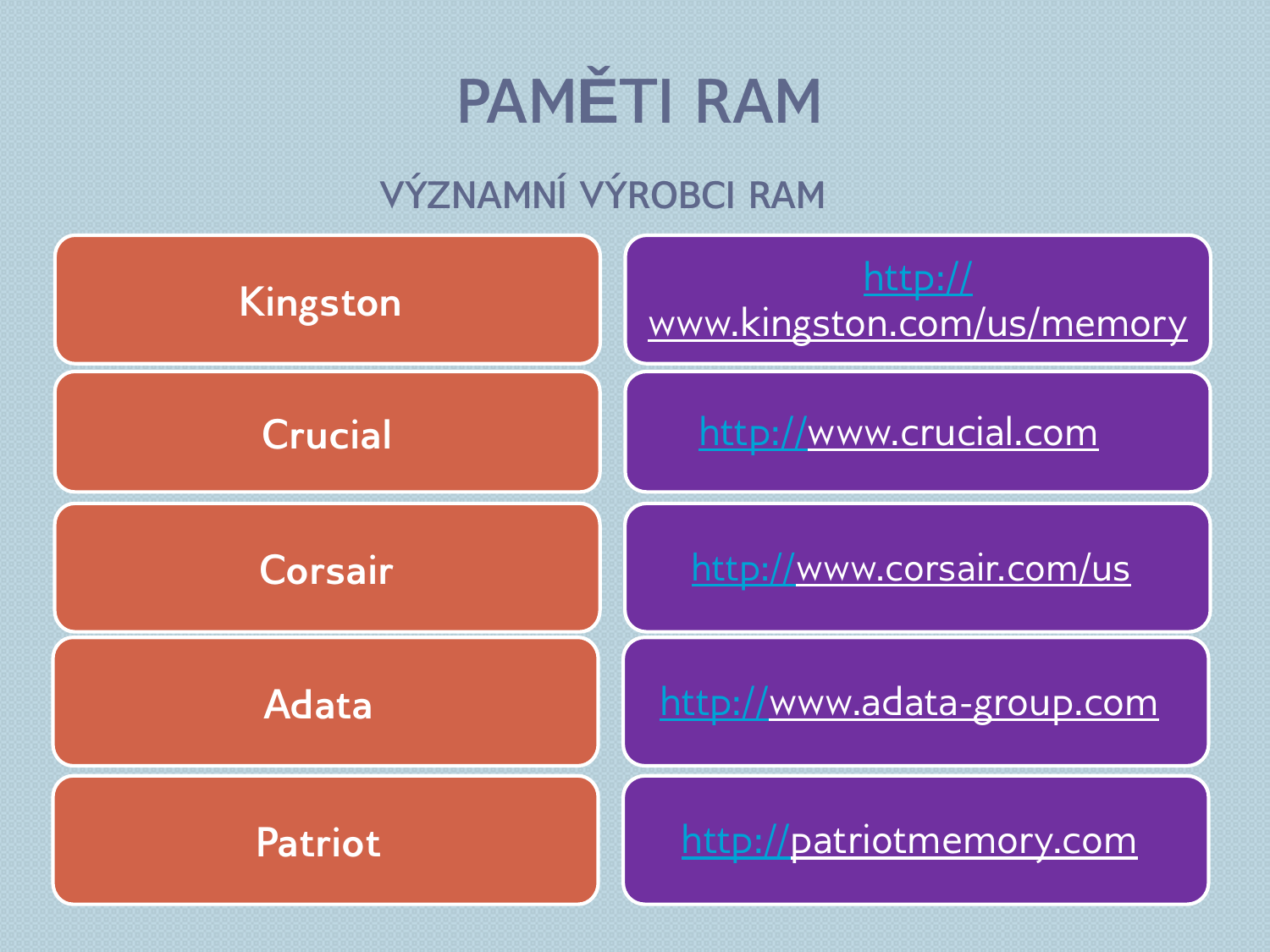

# Paměti RAM
Významní Výrobci RAM
Kingston
http://www.kingston.com/us/memory
Crucial
http://www.crucial.com
Corsair
http://www.corsair.com/us
Adata
http://www.adata-group.com
http://patriotmemory.com
Patriot